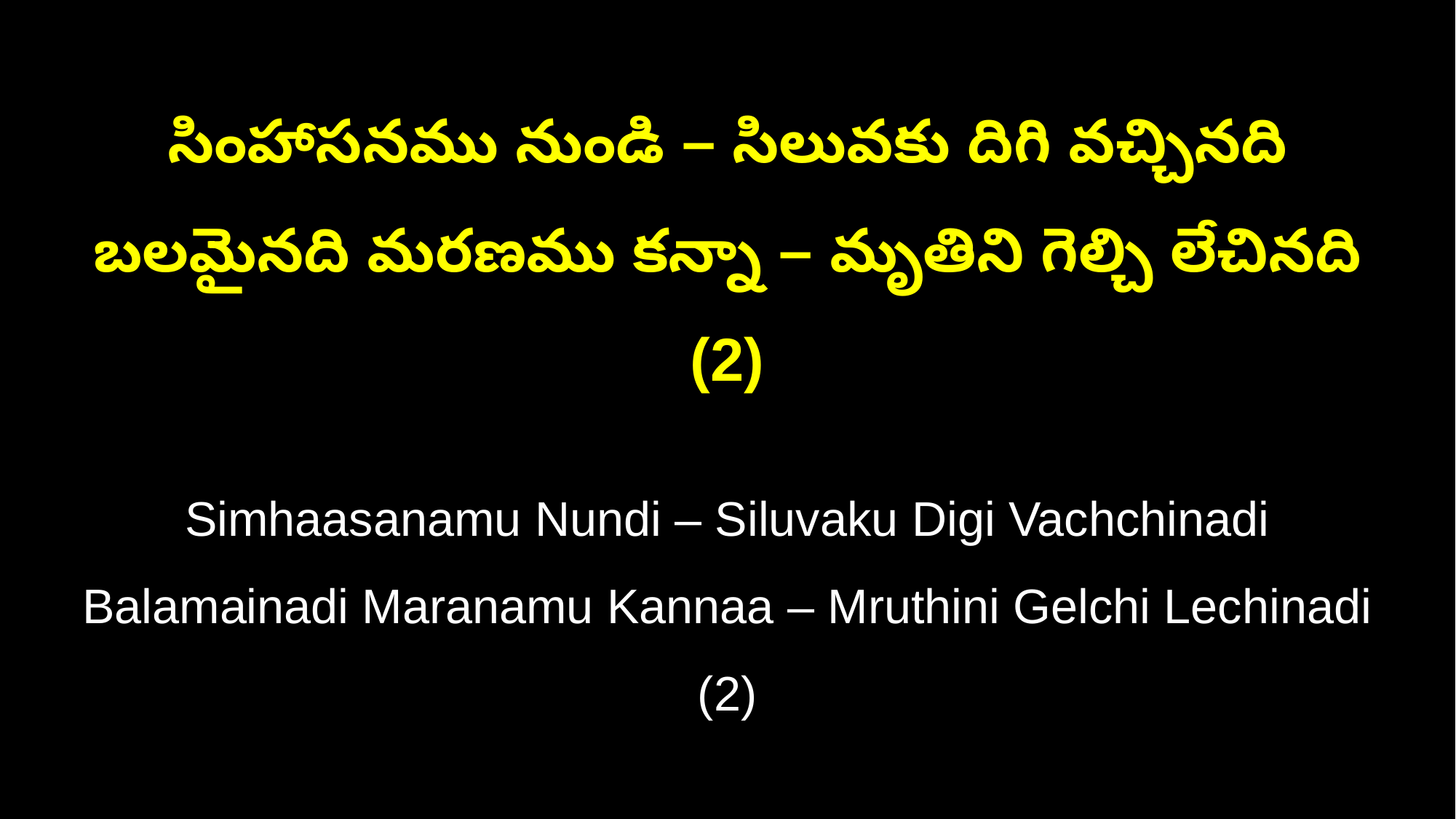

సింహాసనము నుండి – సిలువకు దిగి వచ్చినది
బలమైనది మరణము కన్నా – మృతిని గెల్చి లేచినది (2)
Simhaasanamu Nundi – Siluvaku Digi Vachchinadi
Balamainadi Maranamu Kannaa – Mruthini Gelchi Lechinadi (2)